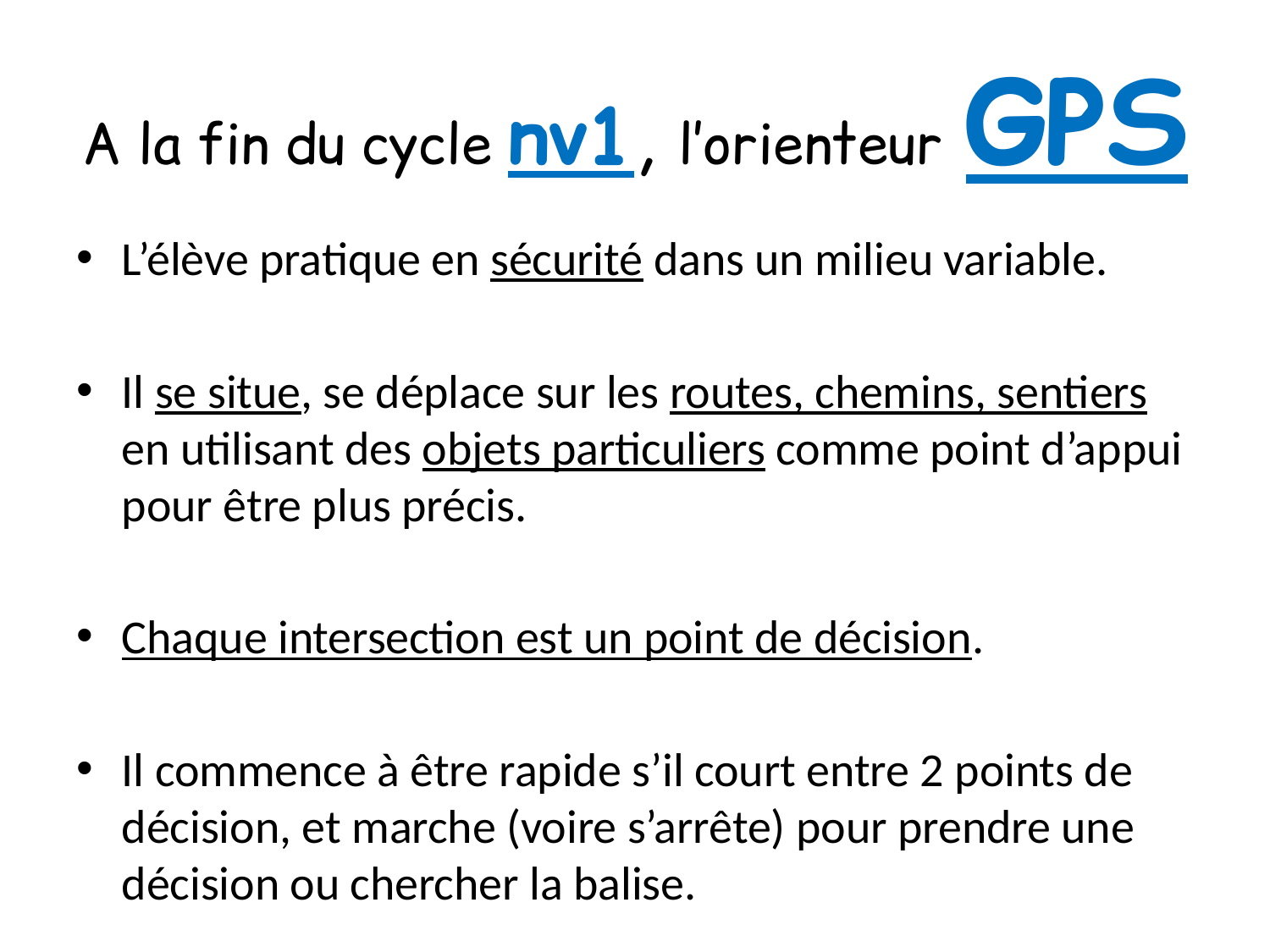

# A la fin du cycle nv1, l’orienteur GPS
L’élève pratique en sécurité dans un milieu variable.

Il se situe, se déplace sur les routes, chemins, sentiers en utilisant des objets particuliers comme point d’appui pour être plus précis.

Chaque intersection est un point de décision.

Il commence à être rapide s’il court entre 2 points de décision, et marche (voire s’arrête) pour prendre une décision ou chercher la balise.